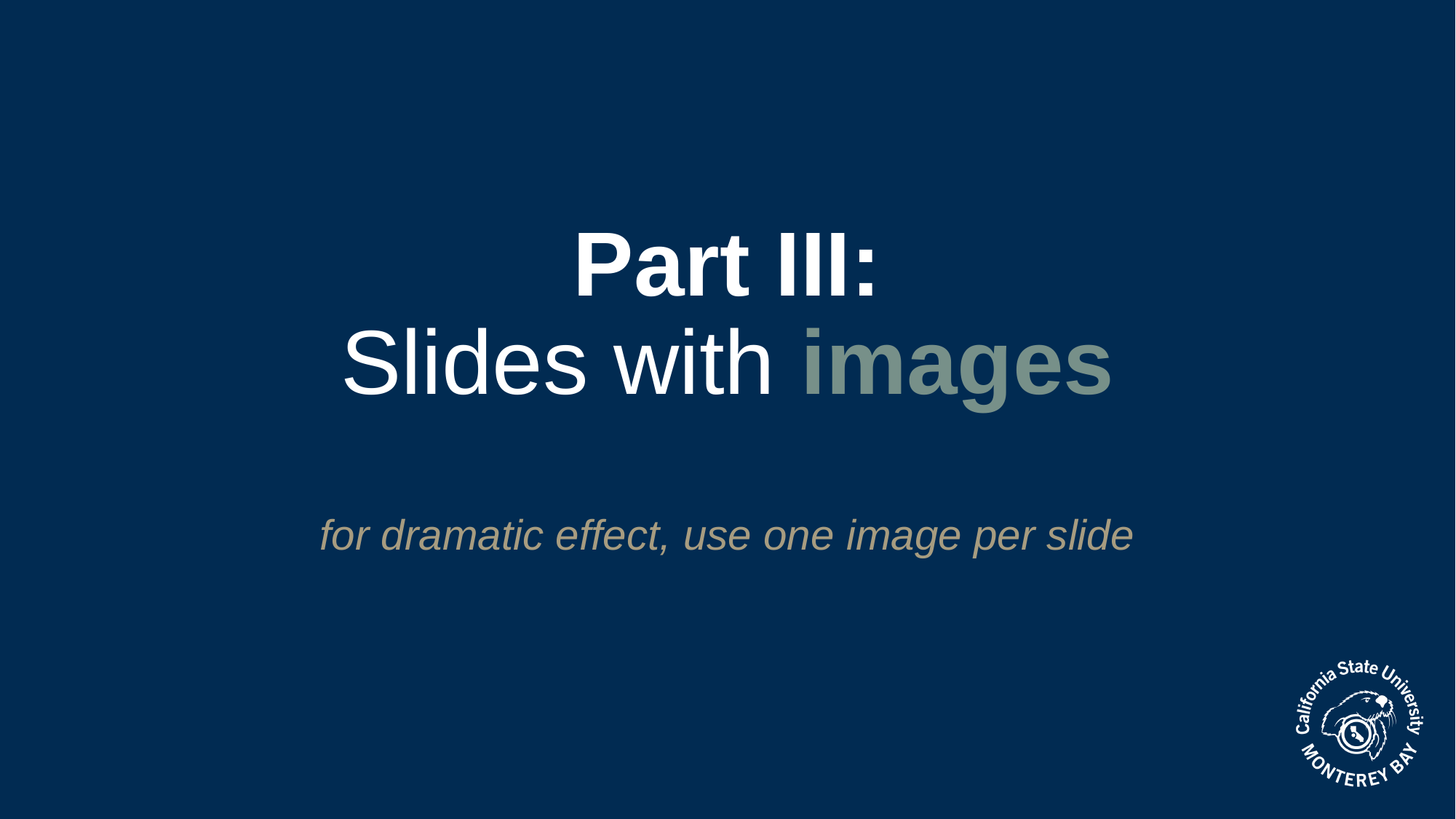

# Part III: Slides with images
for dramatic effect, use one image per slide